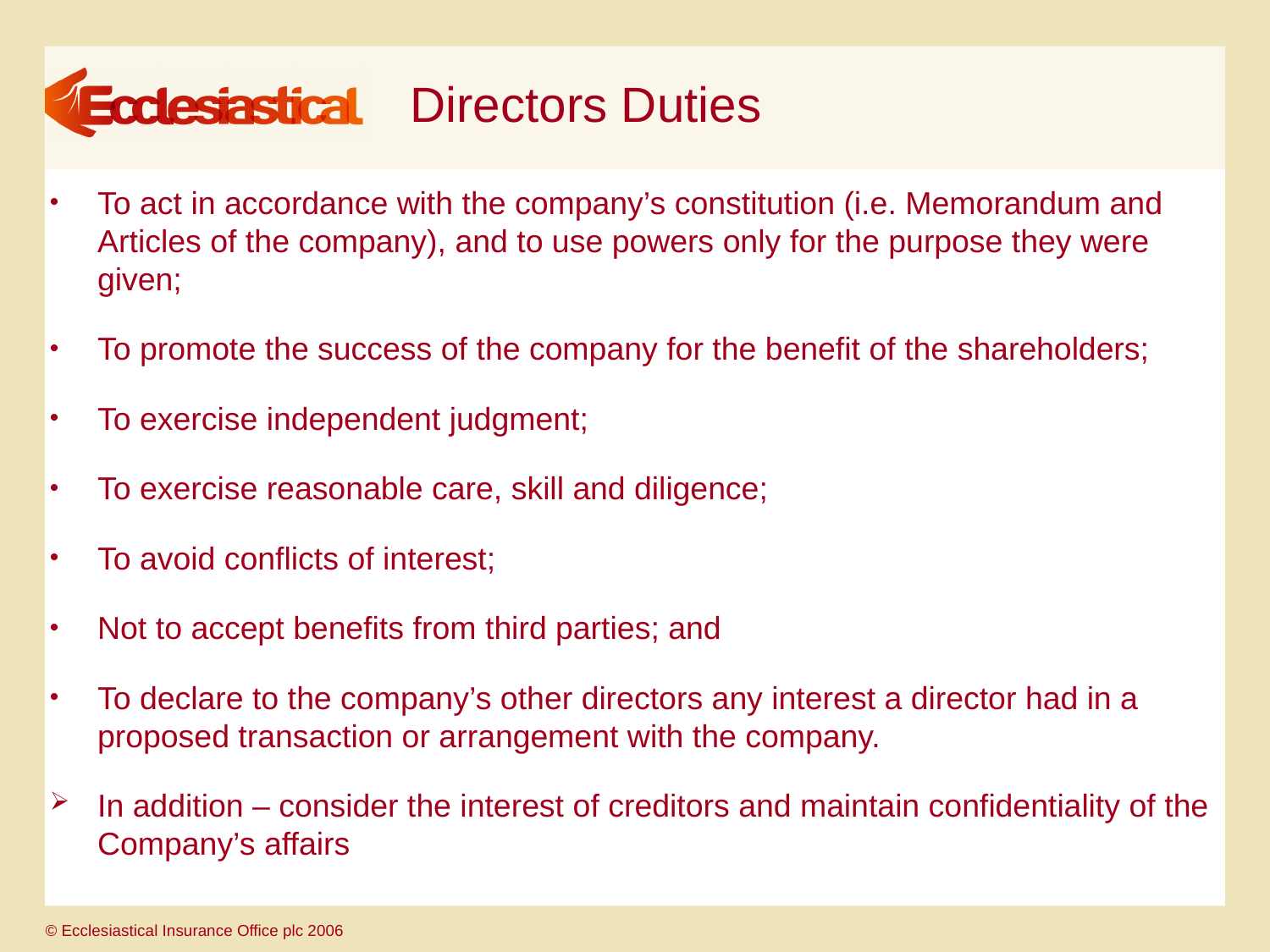

# Directors Duties
To act in accordance with the company’s constitution (i.e. Memorandum and Articles of the company), and to use powers only for the purpose they were given;
To promote the success of the company for the benefit of the shareholders;
To exercise independent judgment;
To exercise reasonable care, skill and diligence;
To avoid conflicts of interest;
Not to accept benefits from third parties; and
To declare to the company’s other directors any interest a director had in a proposed transaction or arrangement with the company.
In addition – consider the interest of creditors and maintain confidentiality of the Company’s affairs